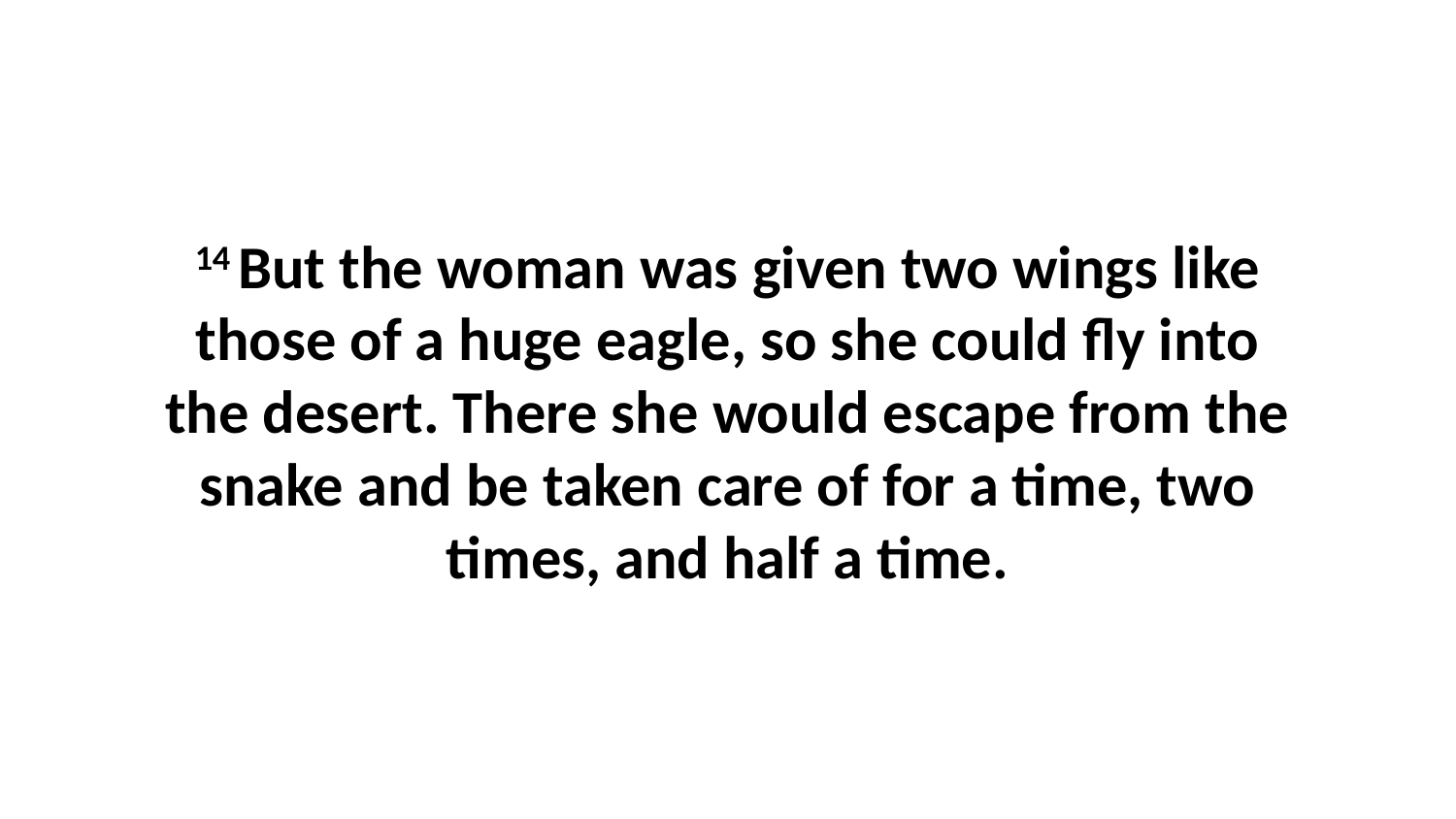

14 But the woman was given two wings like those of a huge eagle, so she could fly into the desert. There she would escape from the snake and be taken care of for a time, two times, and half a time.